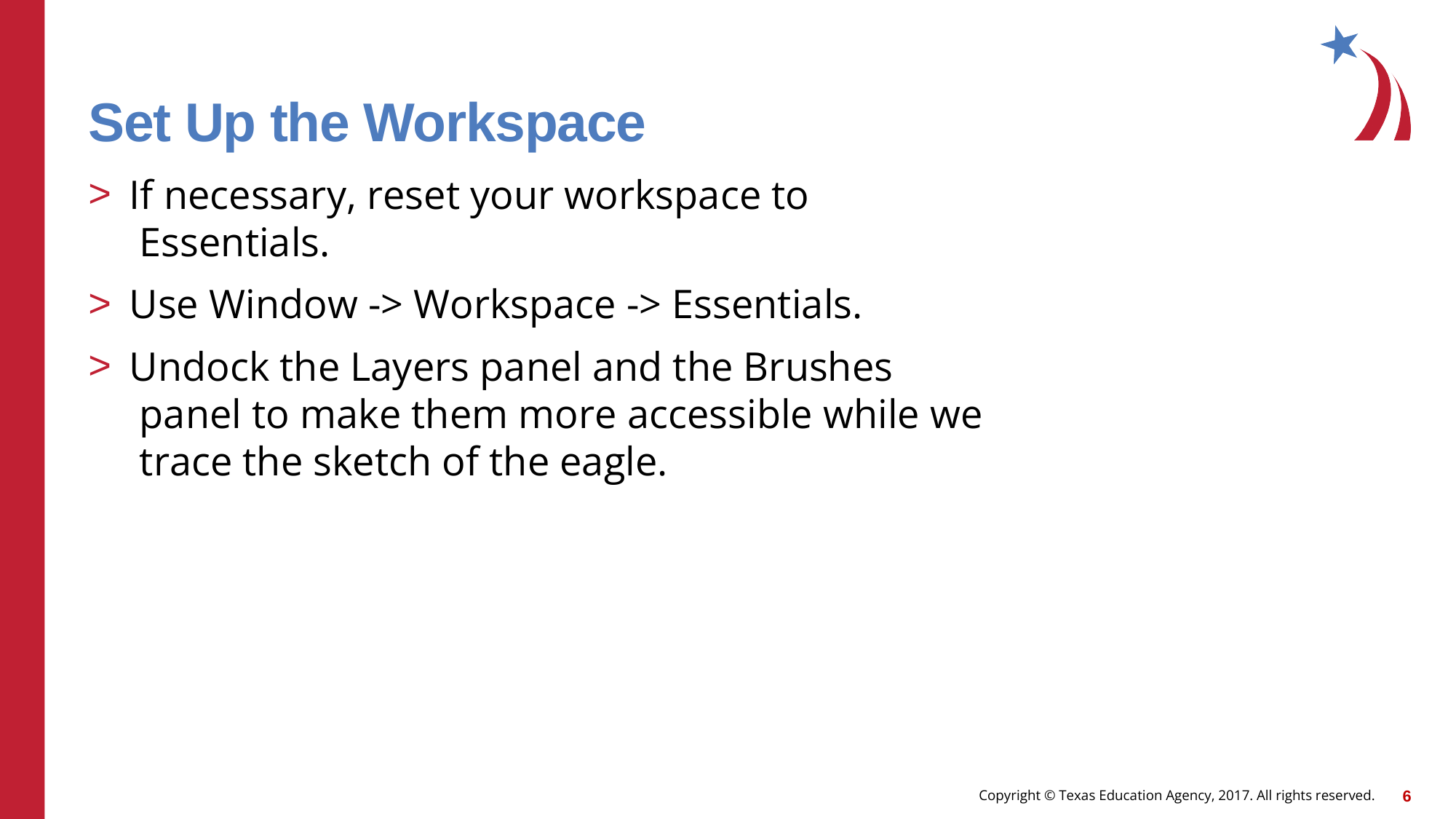

# Set Up the Workspace
If necessary, reset your workspace to
 Essentials.
Use Window -> Workspace -> Essentials.
Undock the Layers panel and the Brushes
 panel to make them more accessible while we
 trace the sketch of the eagle.